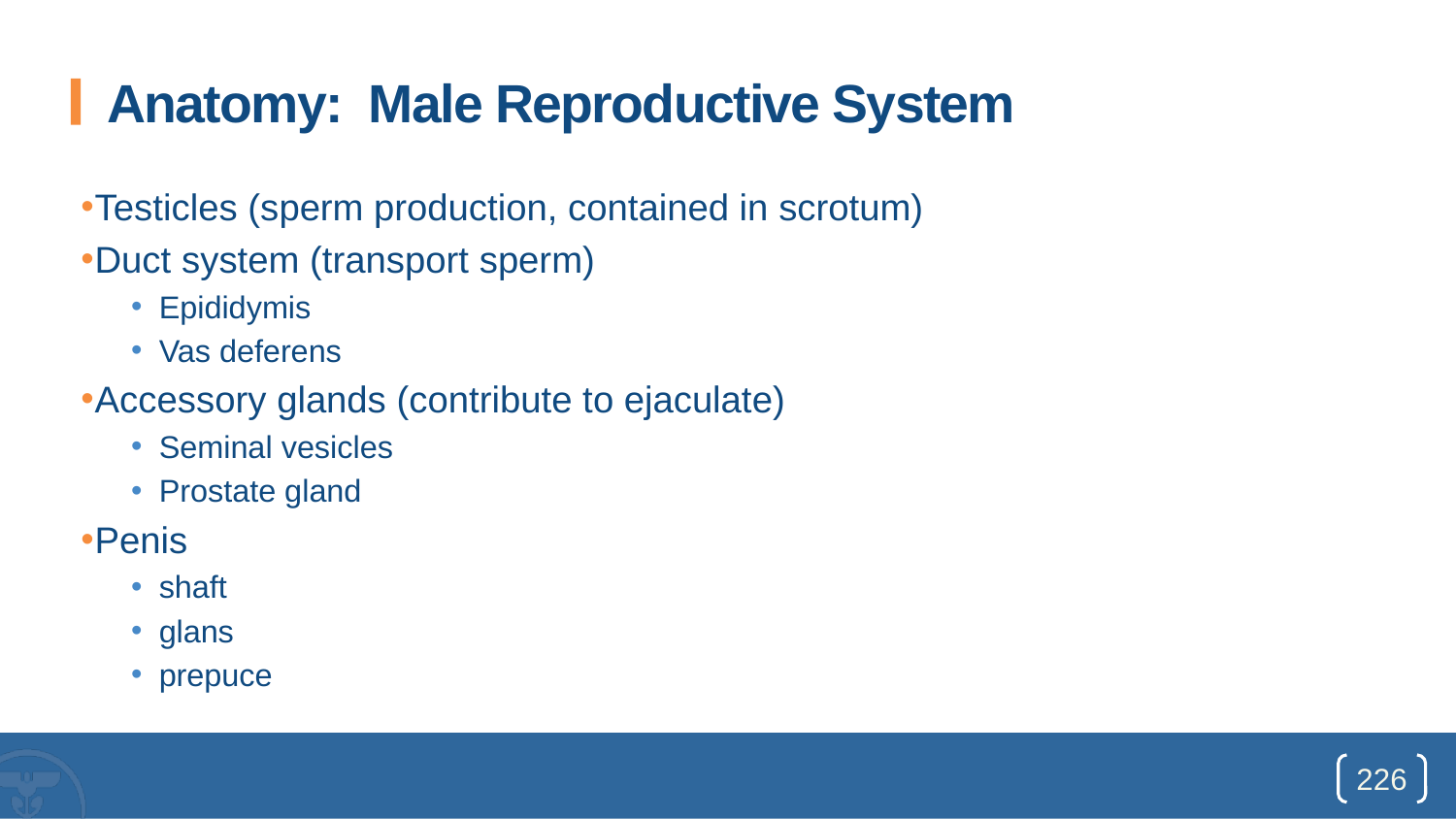

# Anatomy:  Male Reproductive System
Testicles (sperm production, contained in scrotum)
Duct system (transport sperm)
Epididymis
Vas deferens
Accessory glands (contribute to ejaculate)
Seminal vesicles
Prostate gland
Penis
shaft
glans
prepuce
226